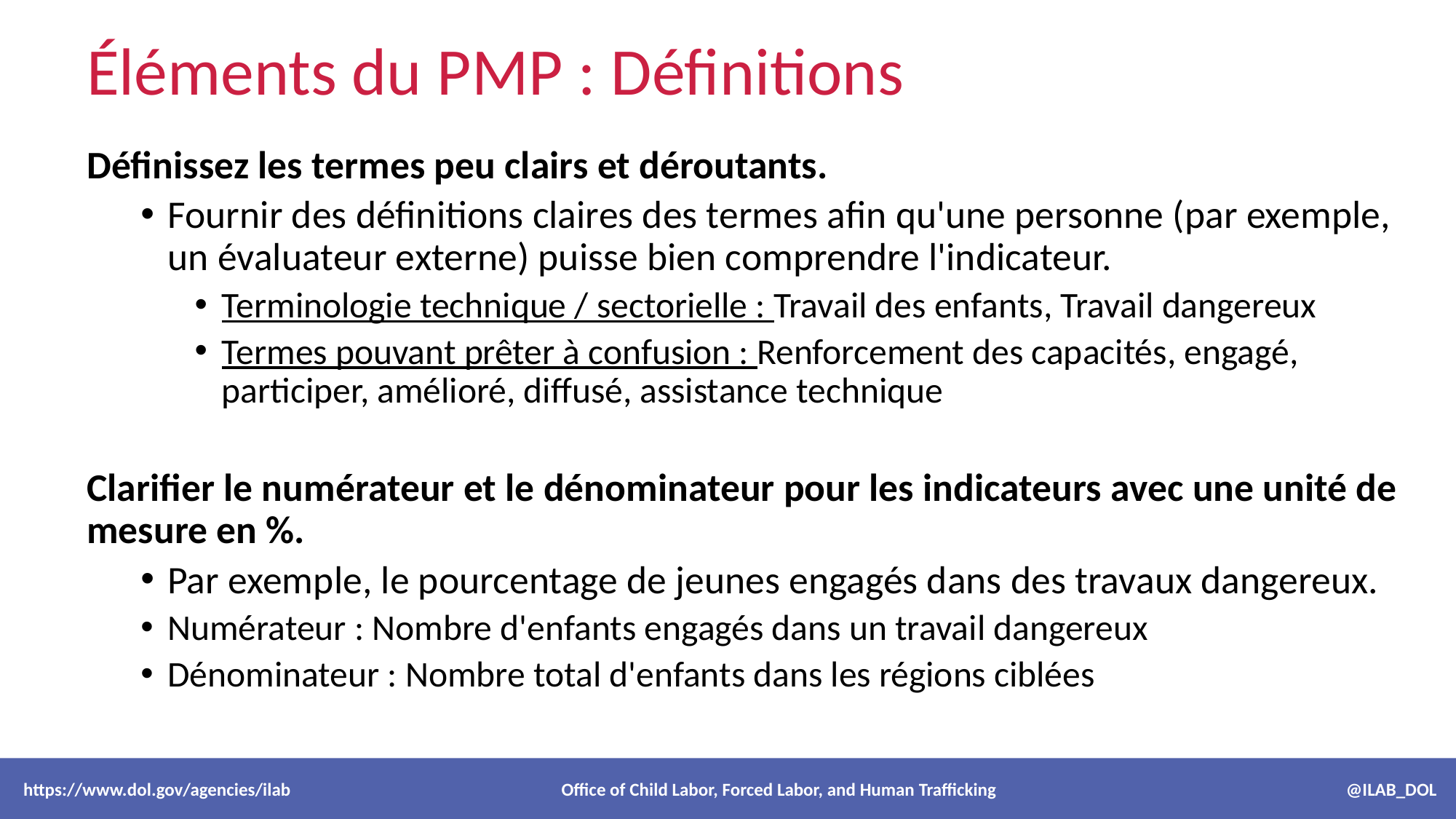

# Éléments du PMP : Définitions
Définissez les termes peu clairs et déroutants.
Fournir des définitions claires des termes afin qu'une personne (par exemple, un évaluateur externe) puisse bien comprendre l'indicateur.
Terminologie technique / sectorielle : Travail des enfants, Travail dangereux
Termes pouvant prêter à confusion : Renforcement des capacités, engagé, participer, amélioré, diffusé, assistance technique

Clarifier le numérateur et le dénominateur pour les indicateurs avec une unité de mesure en %.
Par exemple, le pourcentage de jeunes engagés dans des travaux dangereux.
Numérateur : Nombre d'enfants engagés dans un travail dangereux
Dénominateur : Nombre total d'enfants dans les régions ciblées
   https://www.dol.gov/agencies/ilab                                                                 Office of Child Labor, Forced Labor, and Human Trafficking                                                                                    @ILAB_DOL